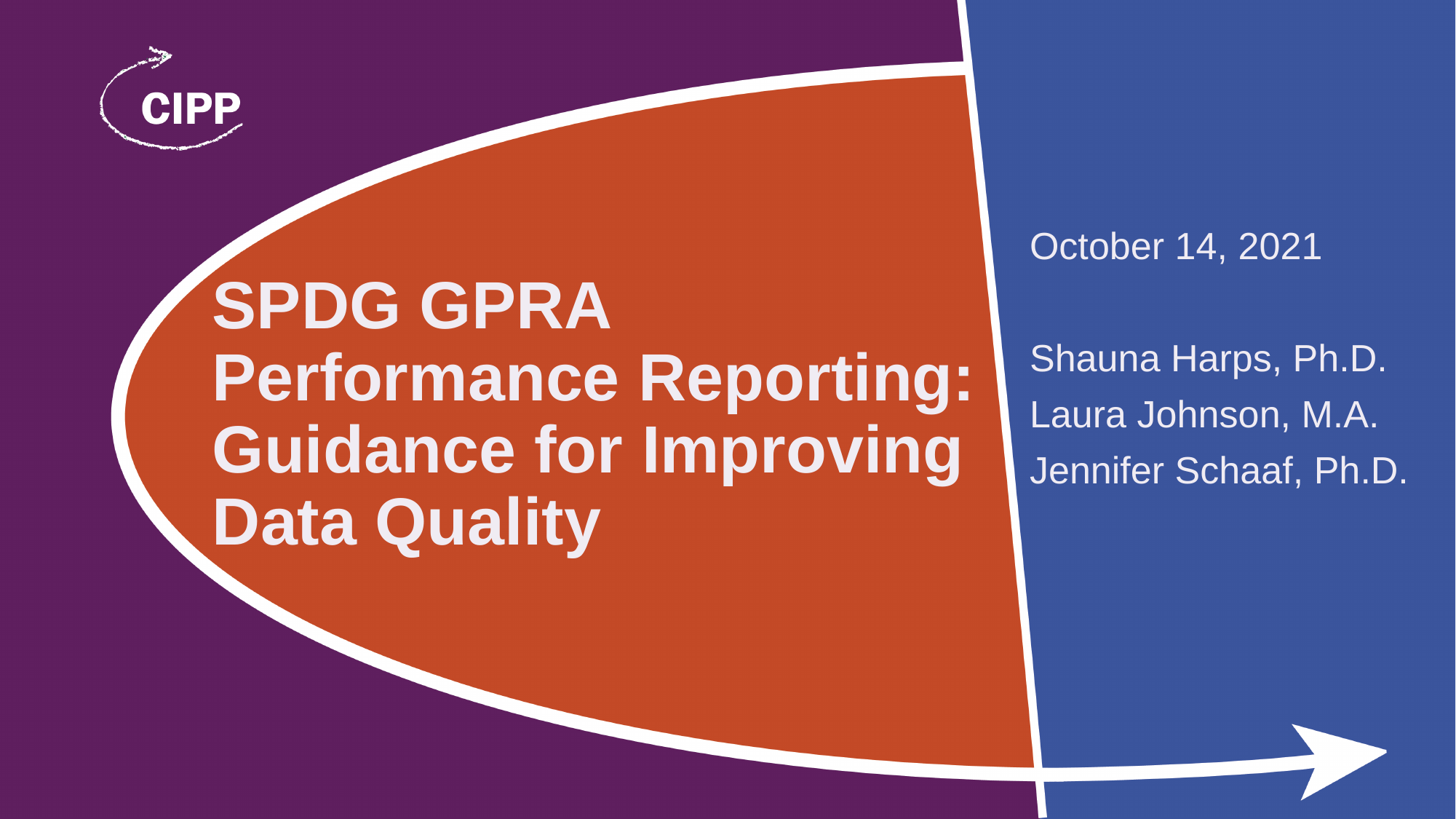

# SPDG GPRA Performance Reporting: Guidance for Improving Data Quality
October 14, 2021

Shauna Harps, Ph.D.
Laura Johnson, M.A.
Jennifer Schaaf, Ph.D.